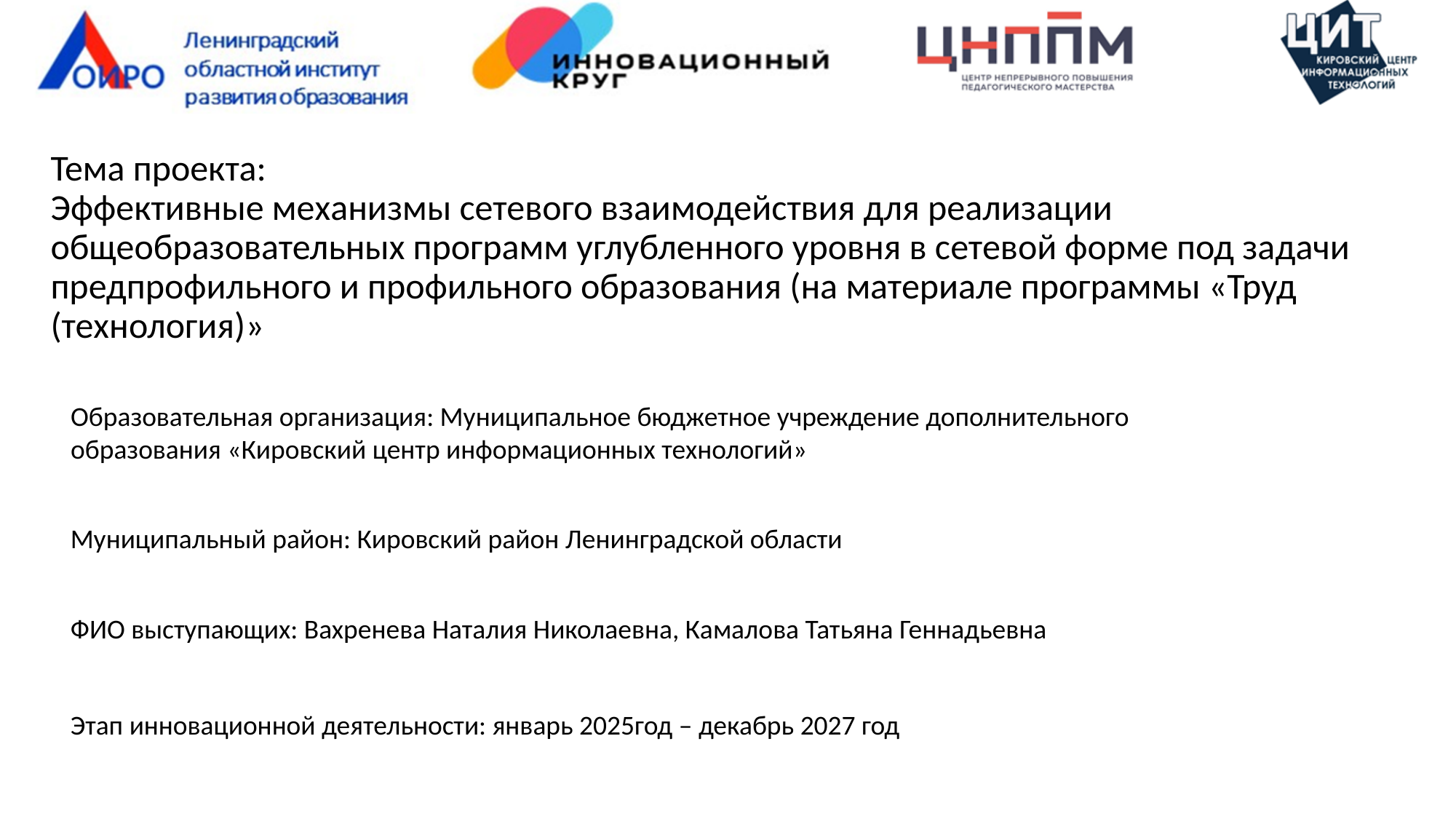

Тема проекта:
Эффективные механизмы сетевого взаимодействия для реализации общеобразовательных программ углубленного уровня в сетевой форме под задачи предпрофильного и профильного образования (на материале программы «Труд (технология)»
Образовательная организация: Муниципальное бюджетное учреждение дополнительного образования «Кировский центр информационных технологий»
Муниципальный район: Кировский район Ленинградской области
ФИО выступающих: Вахренева Наталия Николаевна, Камалова Татьяна Геннадьевна
Этап инновационной деятельности: январь 2025год – декабрь 2027 год